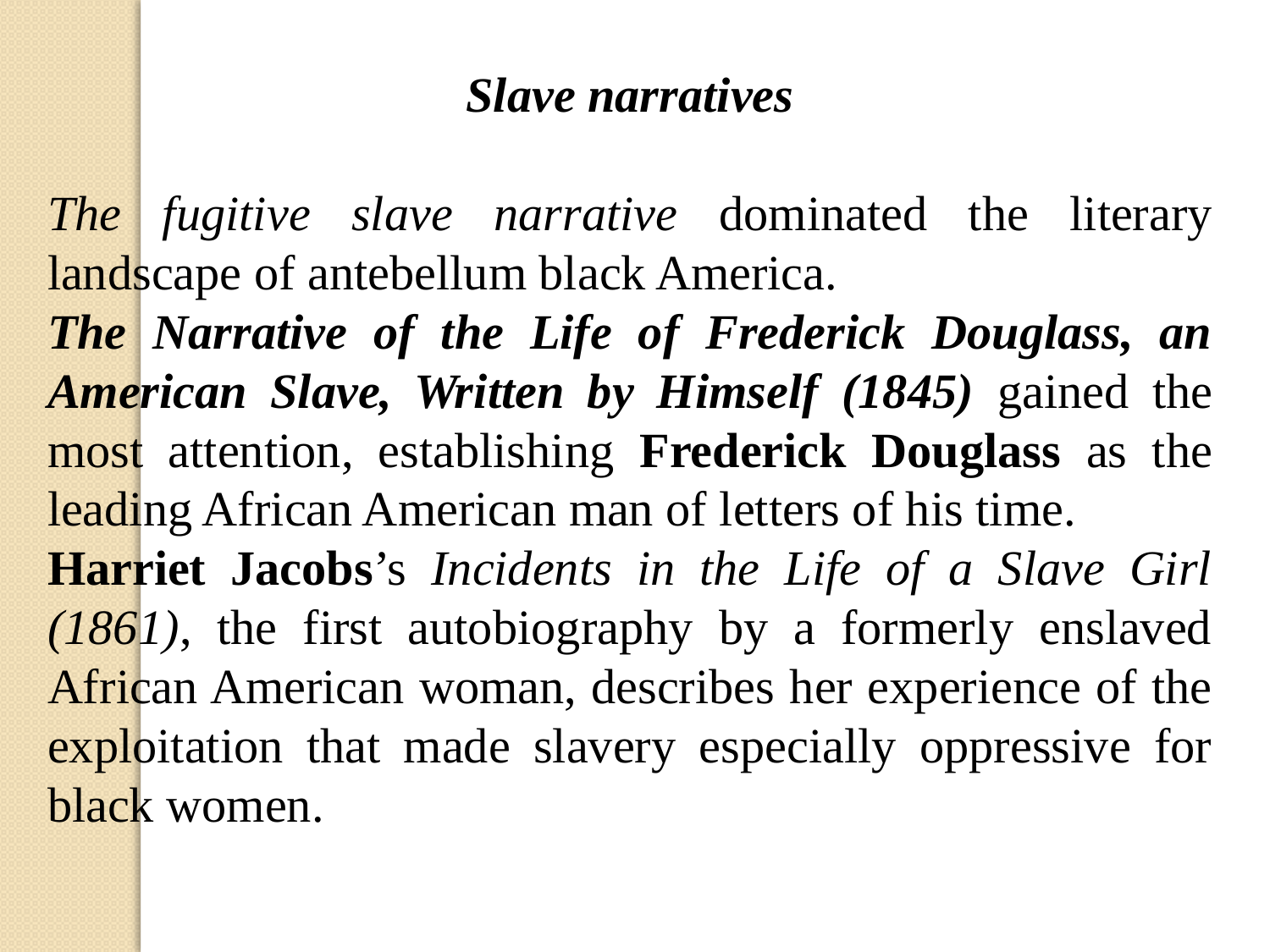

Slave narratives

The fugitive slave narrative dominated the literary landscape of antebellum black America.
The Narrative of the Life of Frederick Douglass, an American Slave, Written by Himself (1845) gained the most attention, establishing Frederick Douglass as the leading African American man of letters of his time.
Harriet Jacobs’s Incidents in the Life of a Slave Girl (1861), the first autobiography by a formerly enslaved African American woman, describes her experience of the exploitation that made slavery especially oppressive for black women.